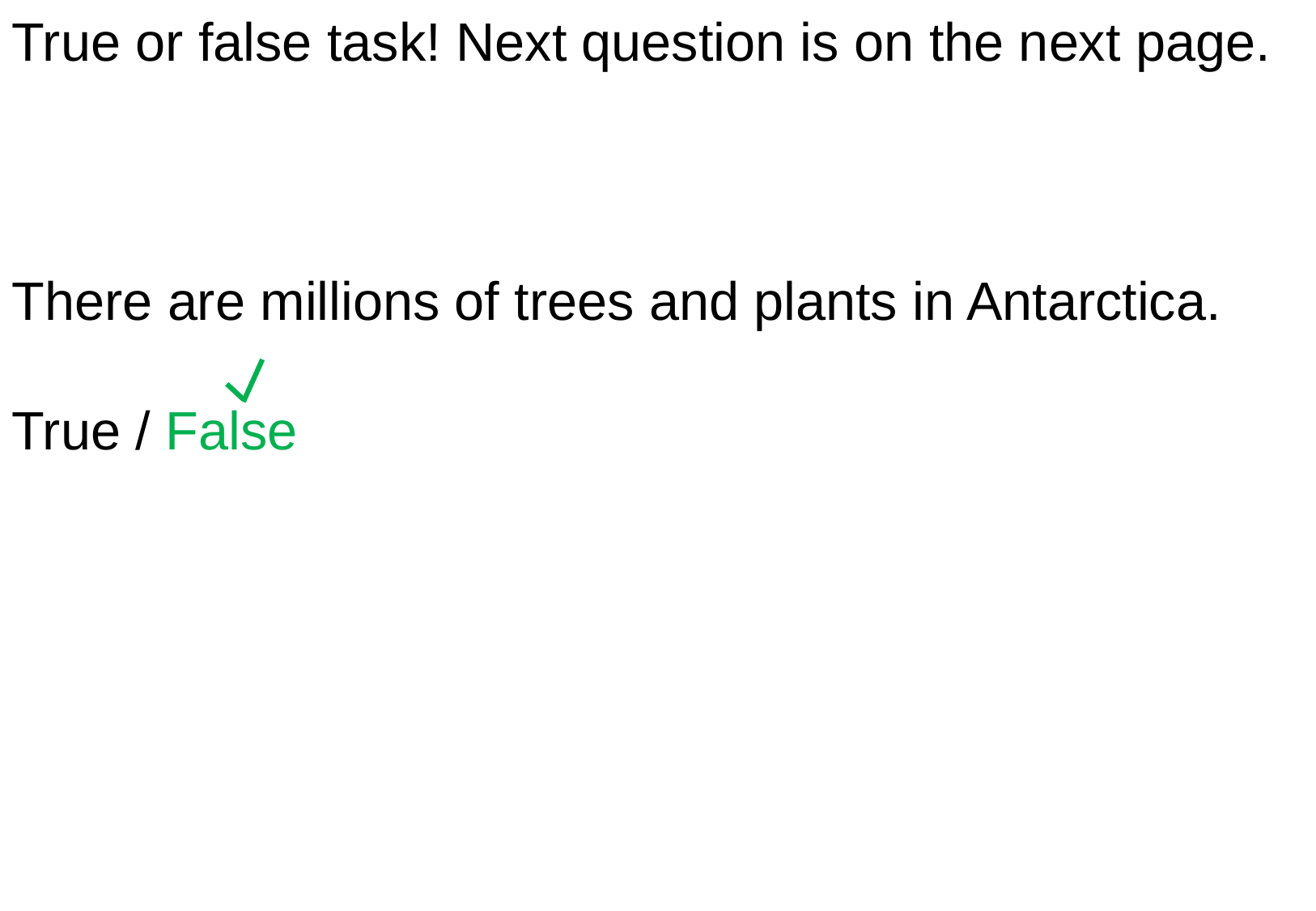

True or false task! Next question is on the next page.

There are millions of trees and plants in Antarctica.

True / False